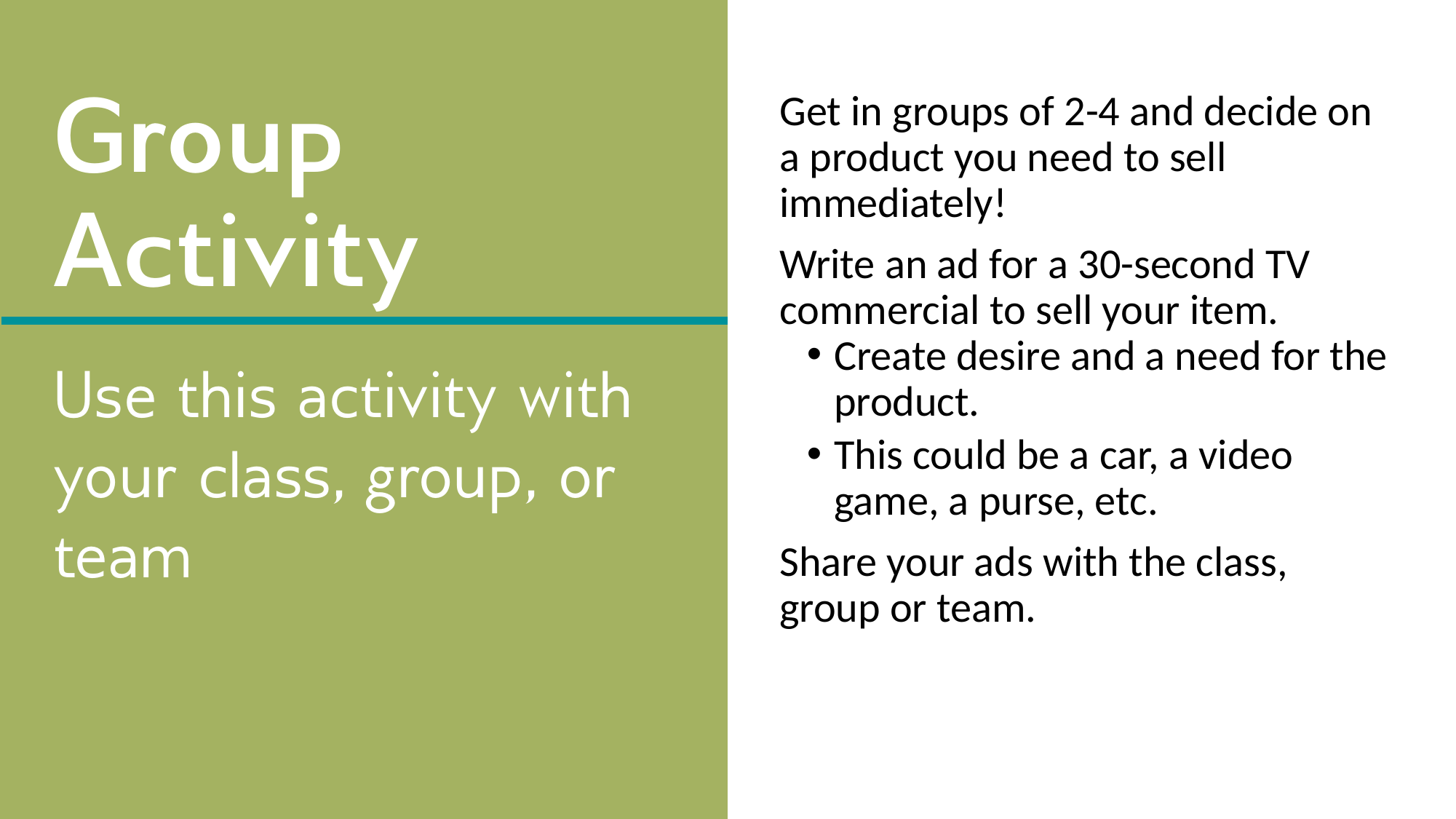

# Group Activity
Get in groups of 2-4 and decide on a product you need to sell immediately!
Write an ad for a 30-second TV commercial to sell your item.
Create desire and a need for the product.
This could be a car, a video game, a purse, etc.
Share your ads with the class, group or team.
Use this activity with your class, group, or team